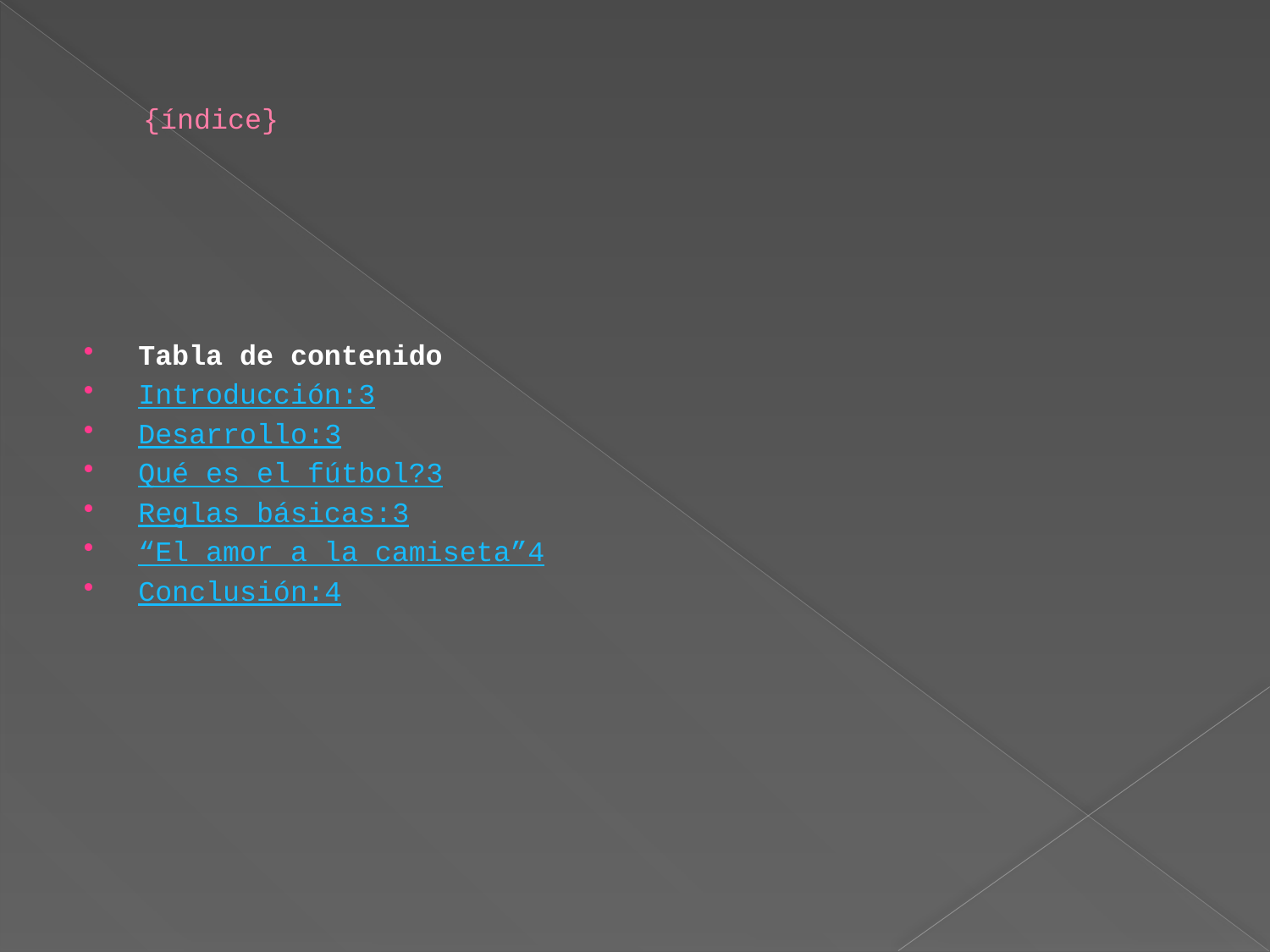

# {índice}

Tabla de contenido
Introducción:	3
Desarrollo:	3
Qué es el fútbol?	3
Reglas básicas:	3
“El amor a la camiseta”	4
Conclusión:	4